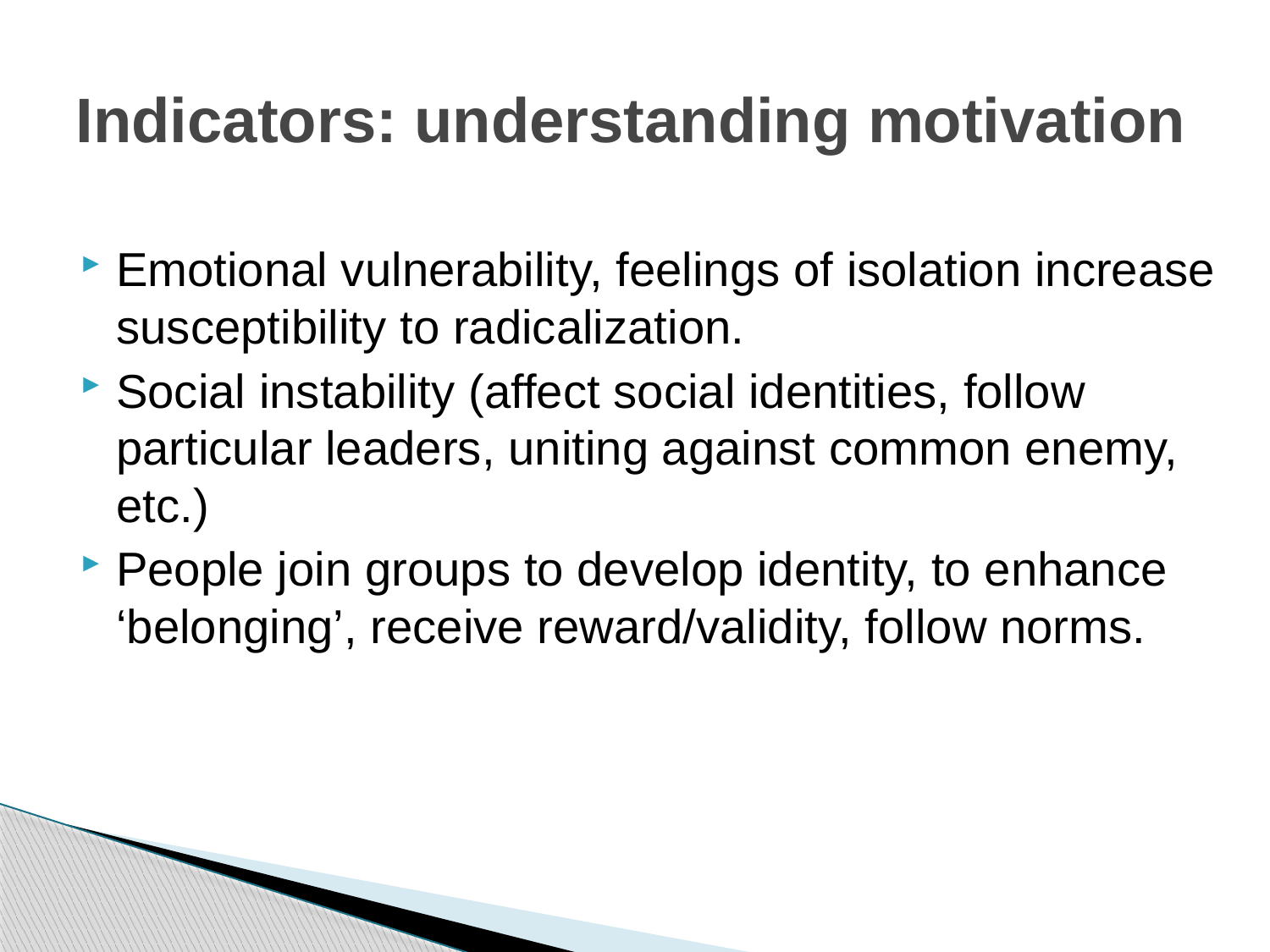

# Indicators: understanding motivation
Emotional vulnerability, feelings of isolation increase susceptibility to radicalization.
Social instability (affect social identities, follow particular leaders, uniting against common enemy, etc.)
People join groups to develop identity, to enhance ‘belonging’, receive reward/validity, follow norms.